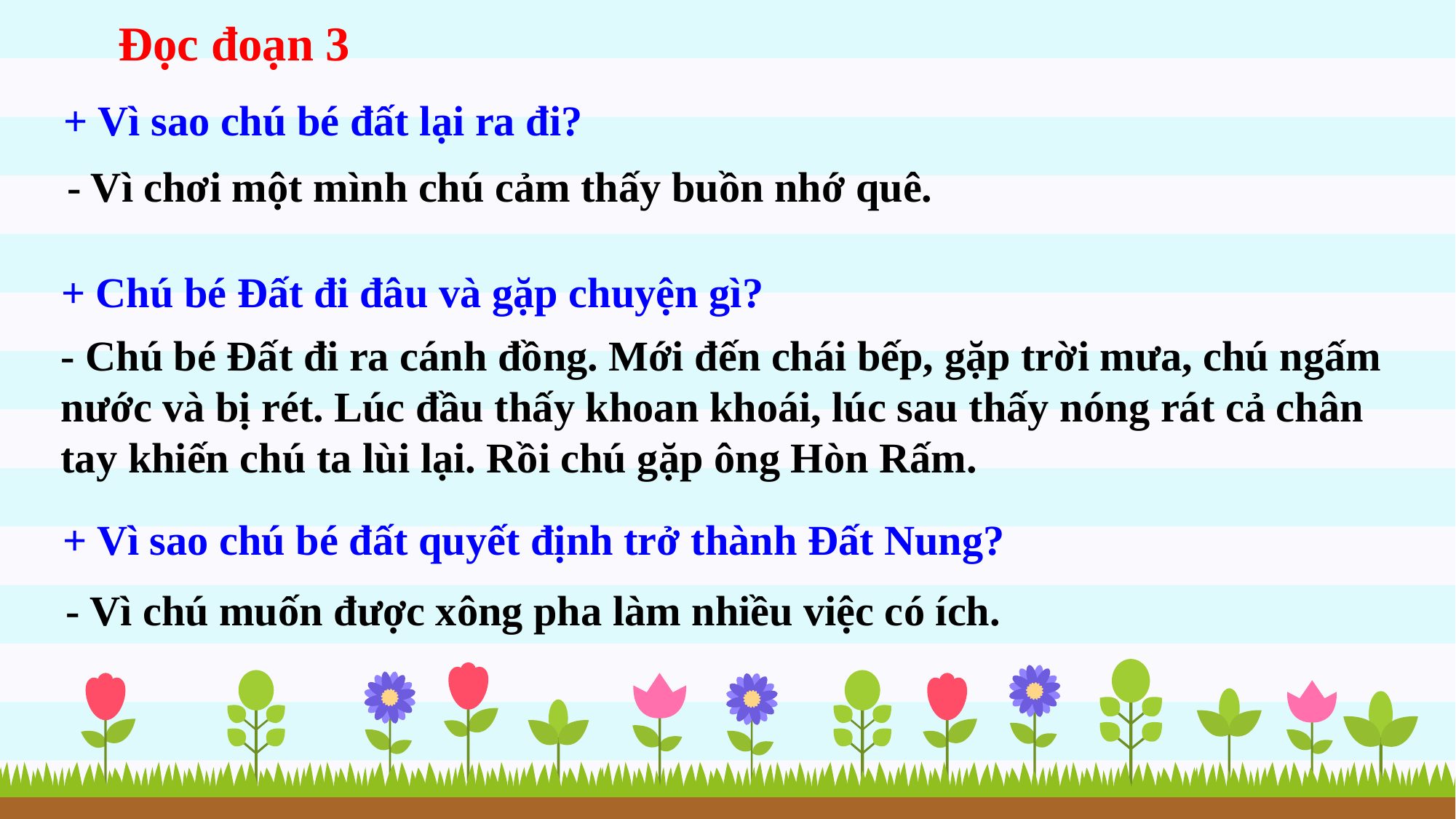

Đọc đoạn 3
  + Vì sao chú bé đất lại ra đi?
- Vì chơi một mình chú cảm thấy buồn nhớ quê.

+ Chú bé Đất đi đâu và gặp chuyện gì?
- Chú bé Đất đi ra cánh đồng. Mới đến chái bếp, gặp trời mưa, chú ngấm nước và bị rét. Lúc đầu thấy khoan khoái, lúc sau thấy nóng rát cả chân tay khiến chú ta lùi lại. Rồi chú gặp ông Hòn Rấm.
  + Vì sao chú bé đất quyết định trở thành Đất Nung?
- Vì chú muốn được xông pha làm nhiều việc có ích.                                                 -